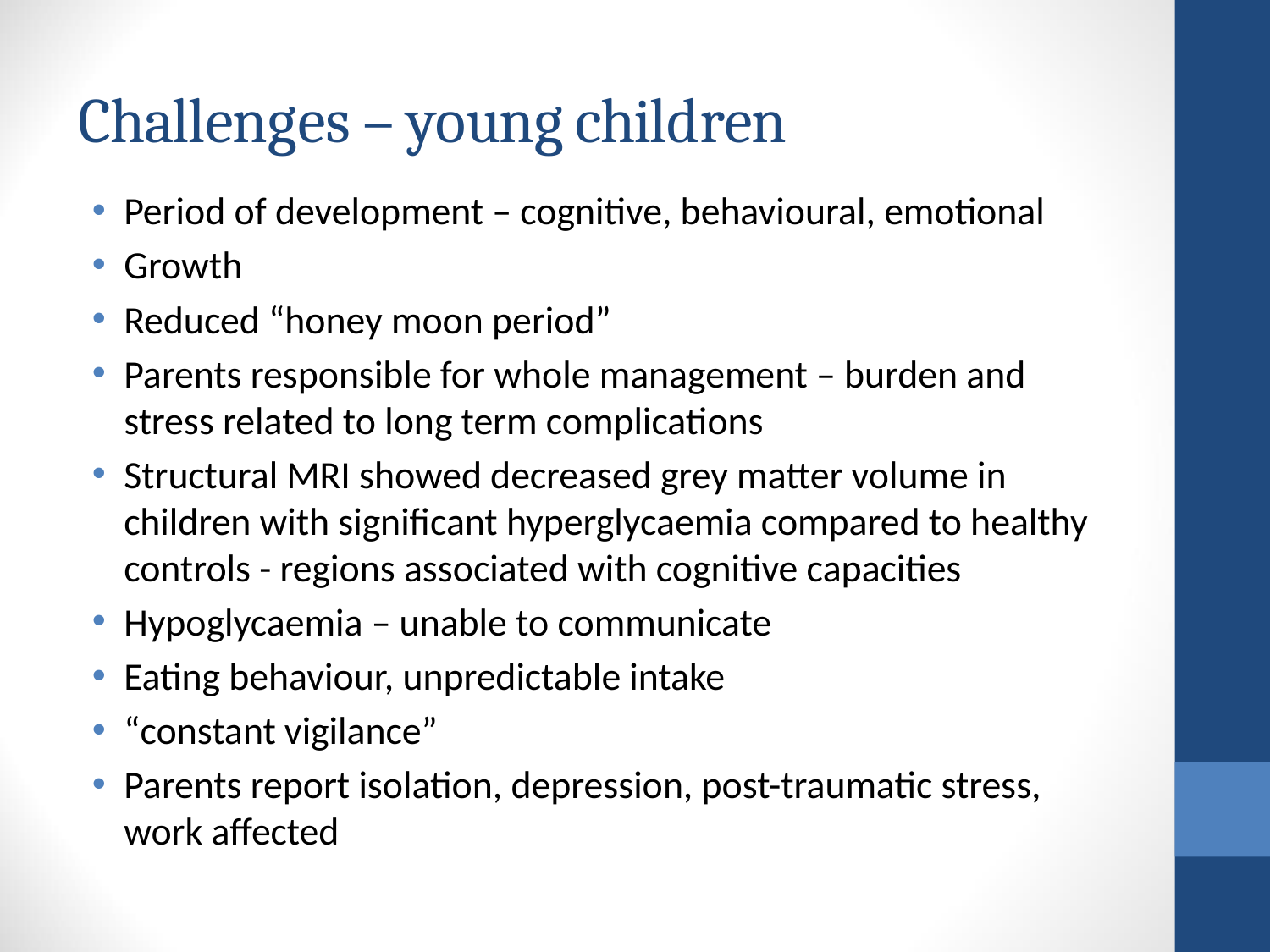

# Challenges – young children
Period of development – cognitive, behavioural, emotional
Growth
Reduced “honey moon period”
Parents responsible for whole management – burden and stress related to long term complications
Structural MRI showed decreased grey matter volume in children with significant hyperglycaemia compared to healthy controls - regions associated with cognitive capacities
Hypoglycaemia – unable to communicate
Eating behaviour, unpredictable intake
“constant vigilance”
Parents report isolation, depression, post-traumatic stress, work affected